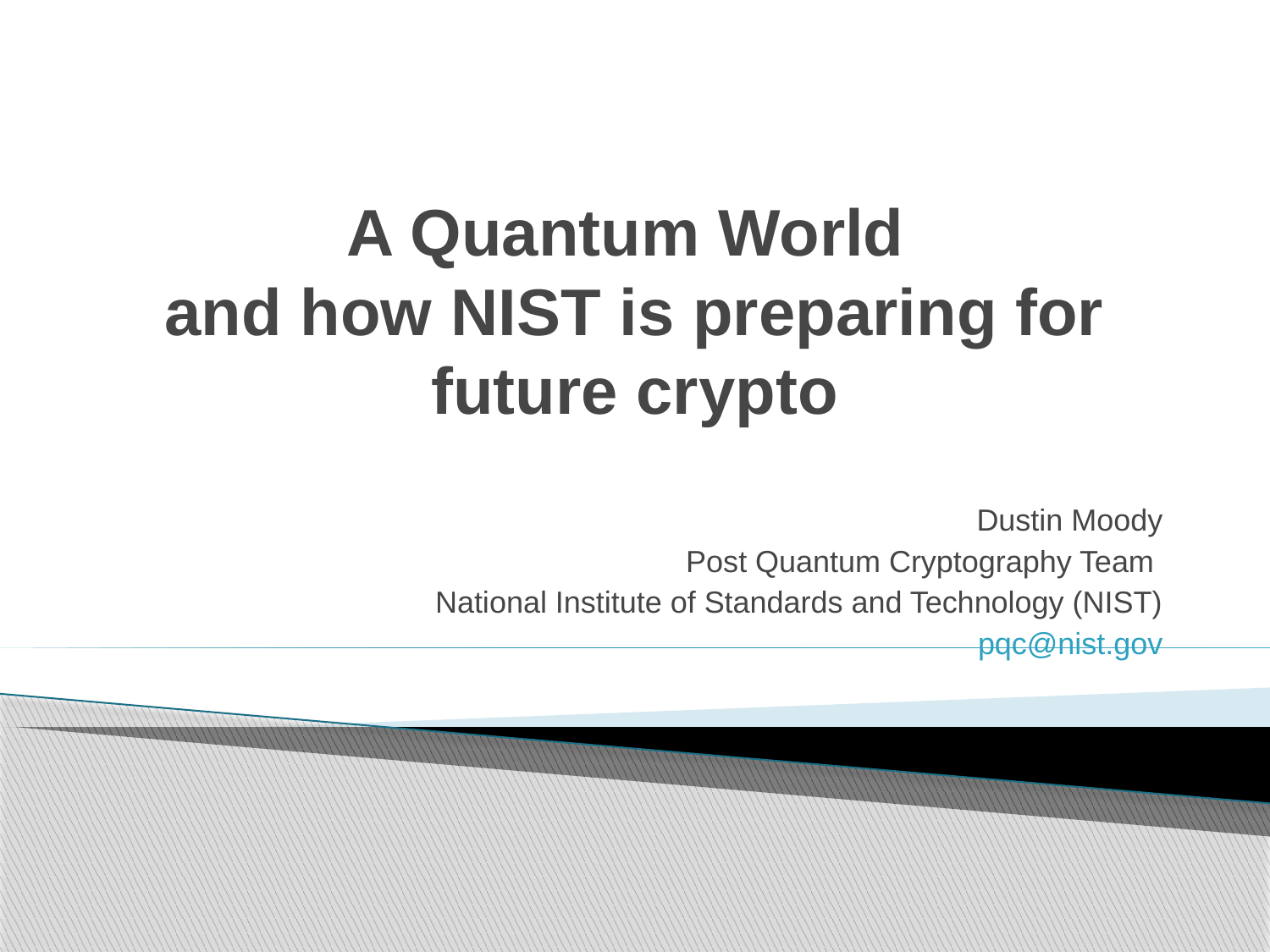

# A Quantum World and how NIST is preparing for future crypto

Dustin Moody
Post Quantum Cryptography Team
National Institute of Standards and Technology (NIST)
pqc@nist.gov